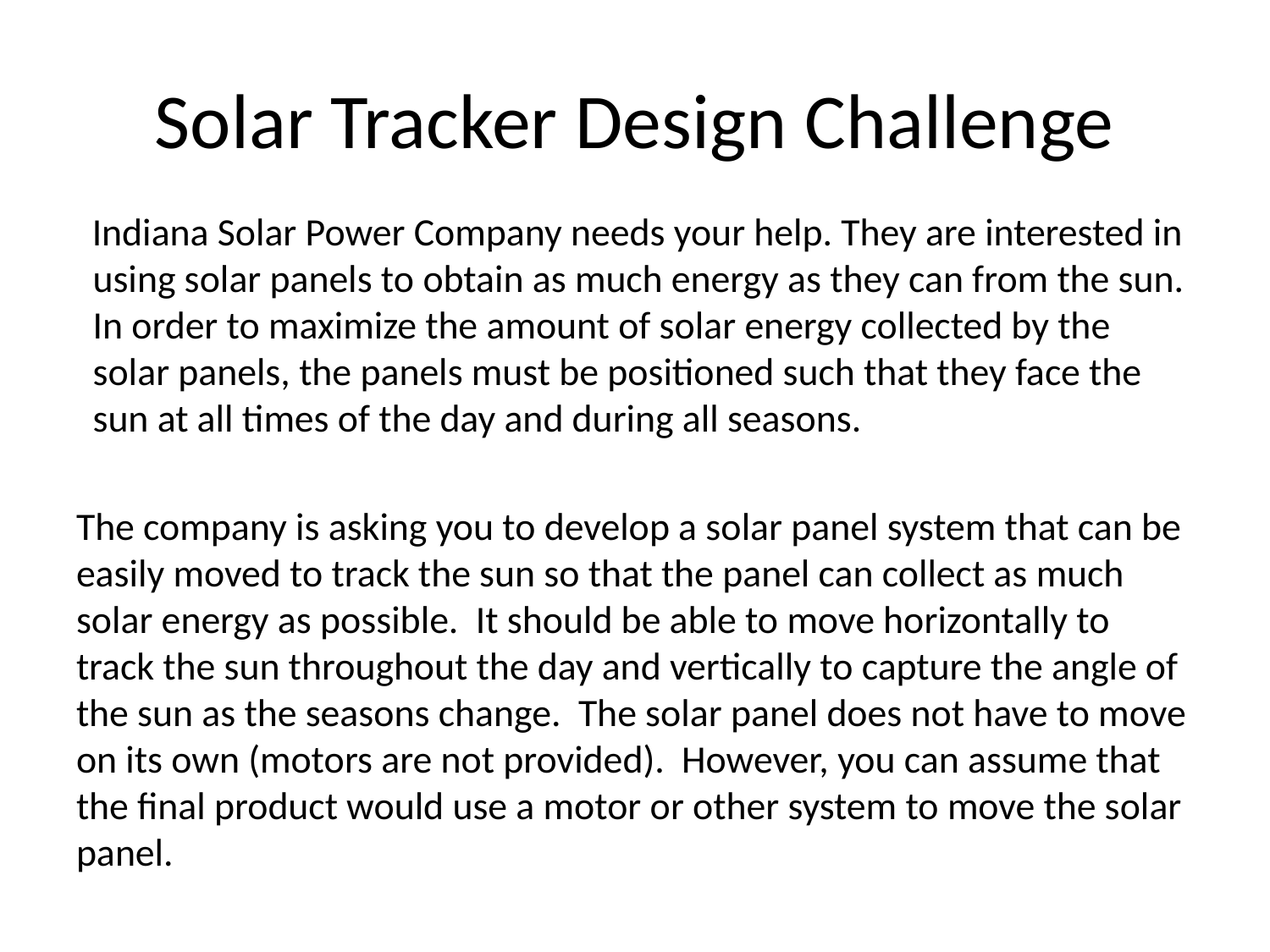

# Solar Tracker Design Challenge
Indiana Solar Power Company needs your help. They are interested in using solar panels to obtain as much energy as they can from the sun. In order to maximize the amount of solar energy collected by the solar panels, the panels must be positioned such that they face the sun at all times of the day and during all seasons.

The company is asking you to develop a solar panel system that can be easily moved to track the sun so that the panel can collect as much solar energy as possible.  It should be able to move horizontally to track the sun throughout the day and vertically to capture the angle of the sun as the seasons change.  The solar panel does not have to move on its own (motors are not provided).  However, you can assume that the final product would use a motor or other system to move the solar panel.